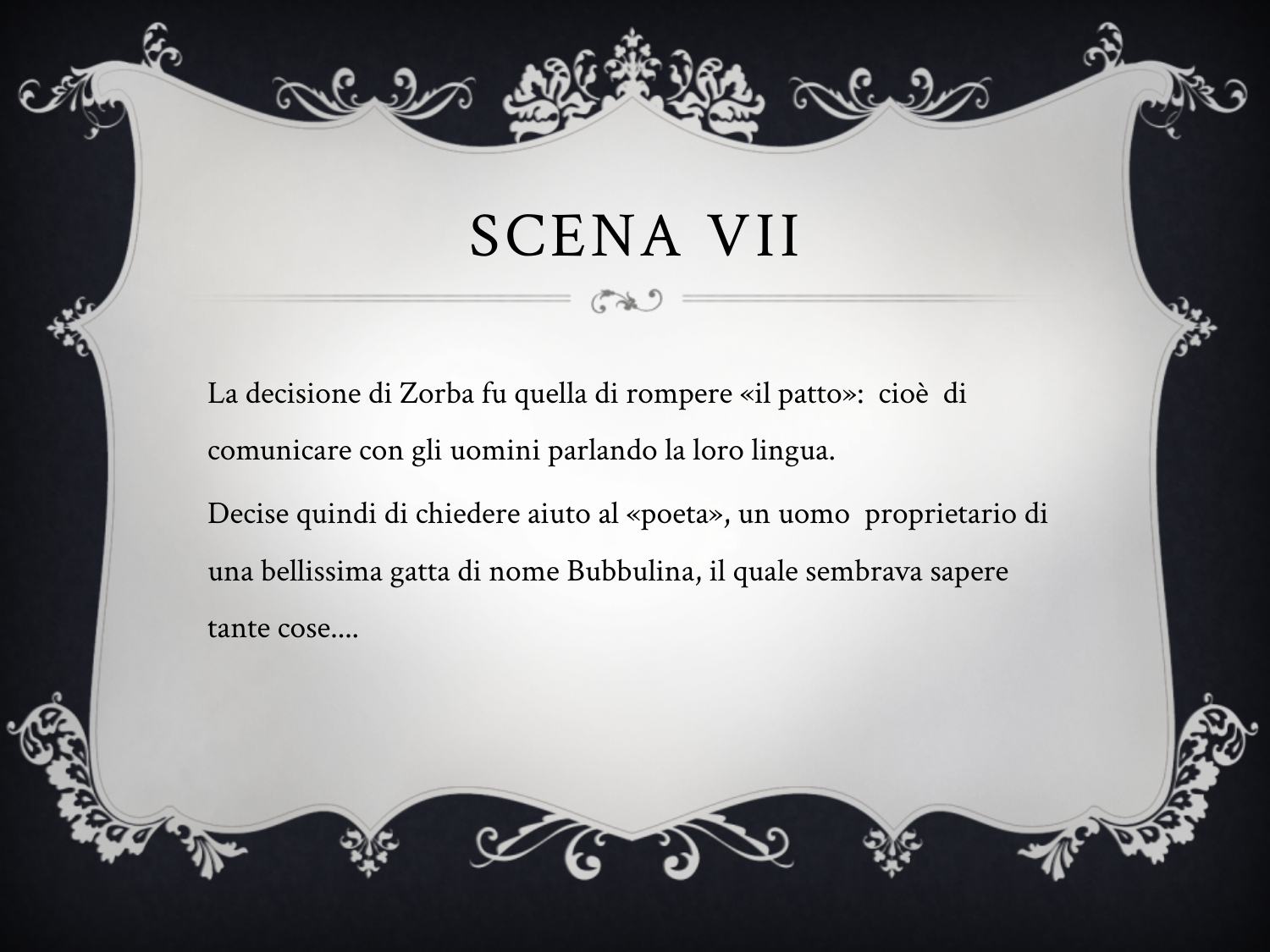

# SCENA VII
La decisione di Zorba fu quella di rompere «il patto»:  cioè  di comunicare con gli uomini parlando la loro lingua.
Decise quindi di chiedere aiuto al «poeta», un uomo  proprietario di una bellissima gatta di nome Bubbulina, il quale sembrava sapere tante cose....